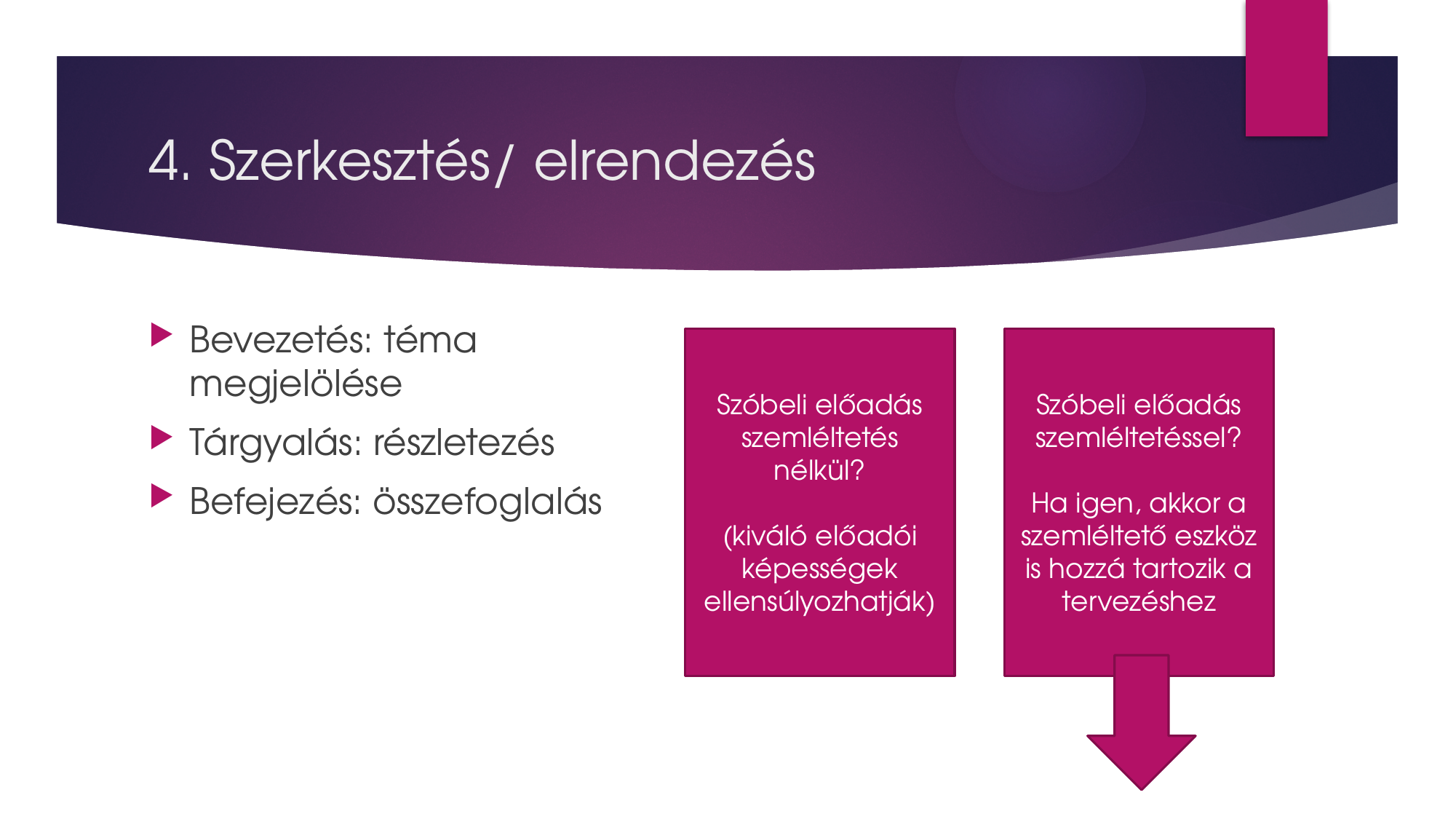

# 4. Szerkesztés/ elrendezés
Bevezetés: téma megjelölése
Tárgyalás: részletezés
Befejezés: összefoglalás

Szóbeli előadás szemléltetéssel?

Ha igen, akkor a szemléltető eszköz is hozzá tartozik a tervezéshez
Szóbeli előadás szemléltetés nélkül?

(kiváló előadói képességek ellensúlyozhatják)